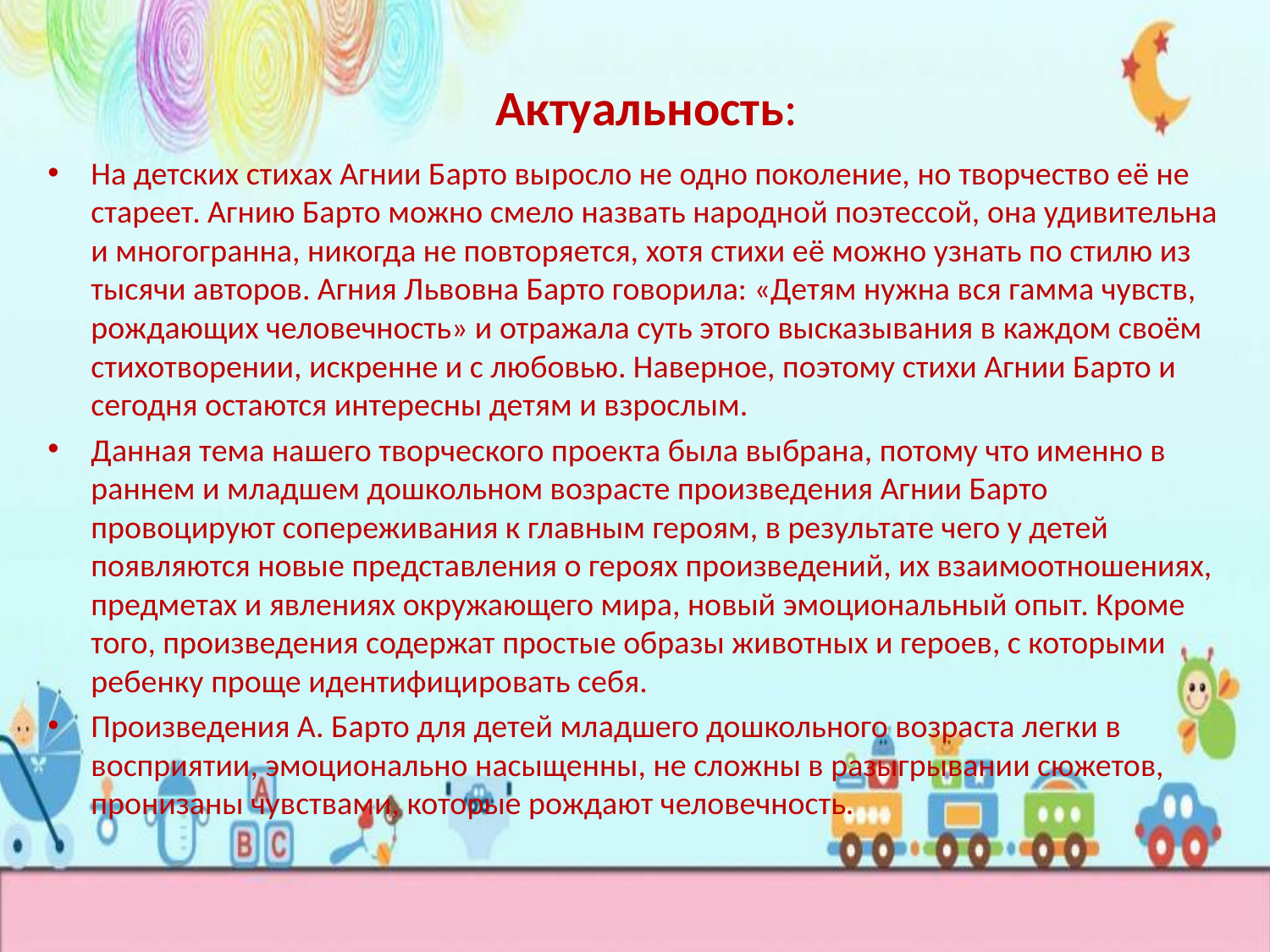

# Актуальность:
На детских стихах Агнии Барто выросло не одно поколение, но творчество её не стареет. Агнию Барто можно смело назвать народной поэтессой, она удивительна и многогранна, никогда не повторяется, хотя стихи её можно узнать по стилю из тысячи авторов. Агния Львовна Барто говорила: «Детям нужна вся гамма чувств, рождающих человечность» и отражала суть этого высказывания в каждом своём стихотворении, искренне и с любовью. Наверное, поэтому стихи Агнии Барто и сегодня остаются интересны детям и взрослым.
Данная тема нашего творческого проекта была выбрана, потому что именно в раннем и младшем дошкольном возрасте произведения Агнии Барто провоцируют сопереживания к главным героям, в результате чего у детей появляются новые представления о героях произведений, их взаимоотношениях, предметах и явлениях окружающего мира, новый эмоциональный опыт. Кроме того, произведения содержат простые образы животных и героев, с которыми ребенку проще идентифицировать себя.
Произведения А. Барто для детей младшего дошкольного возраста легки в восприятии, эмоционально насыщенны, не сложны в разыгрывании сюжетов, пронизаны чувствами, которые рождают человечность.